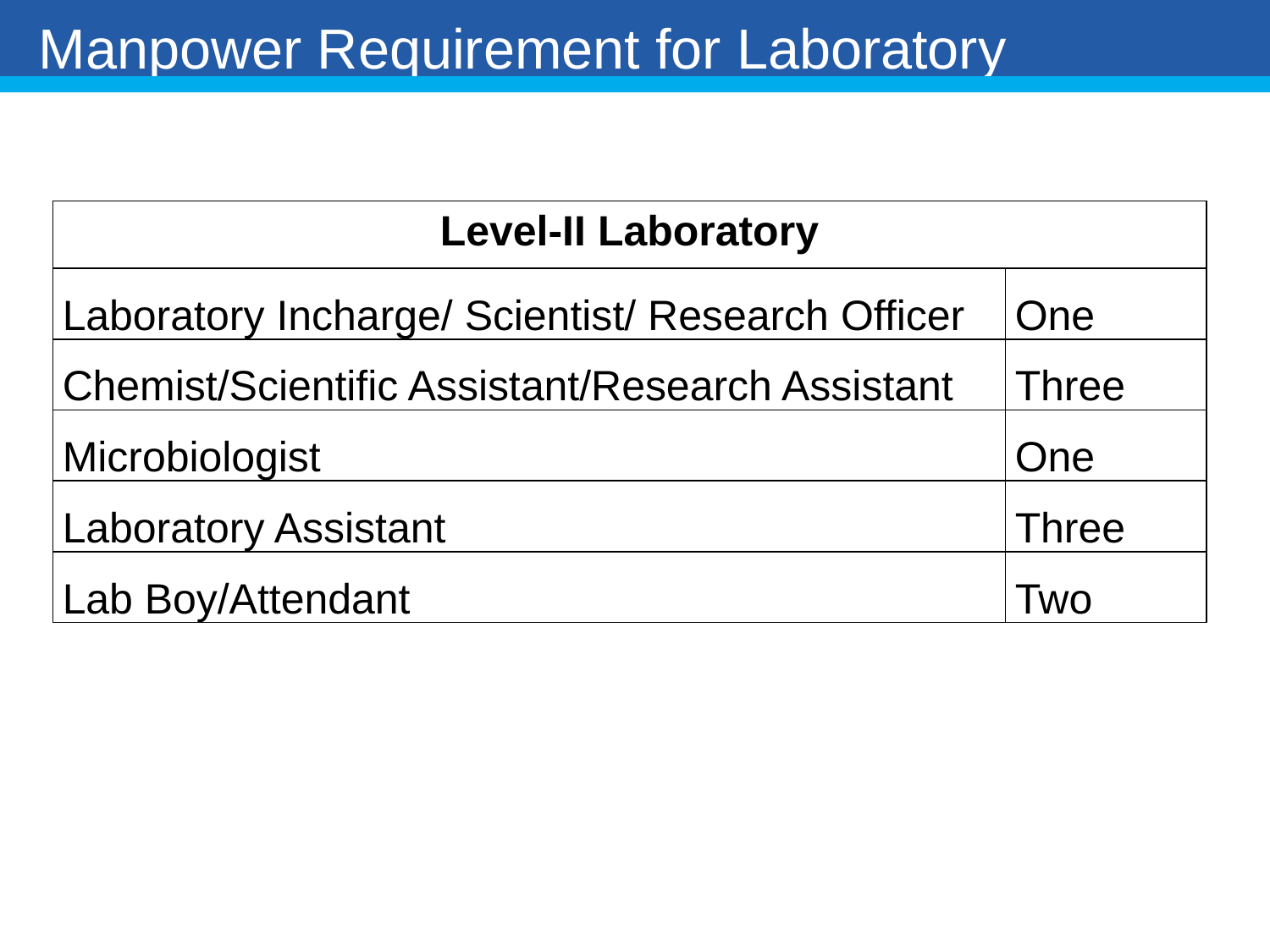

Manpower Requirement for Laboratory

| Level-II Laboratory |  |
| --- | --- |
| Laboratory Incharge/ Scientist/ Research Officer | One |
| Chemist/Scientific Assistant/Research Assistant | Three |
| Microbiologist | One |
| Laboratory Assistant | Three |
| Lab Boy/Attendant | Two |